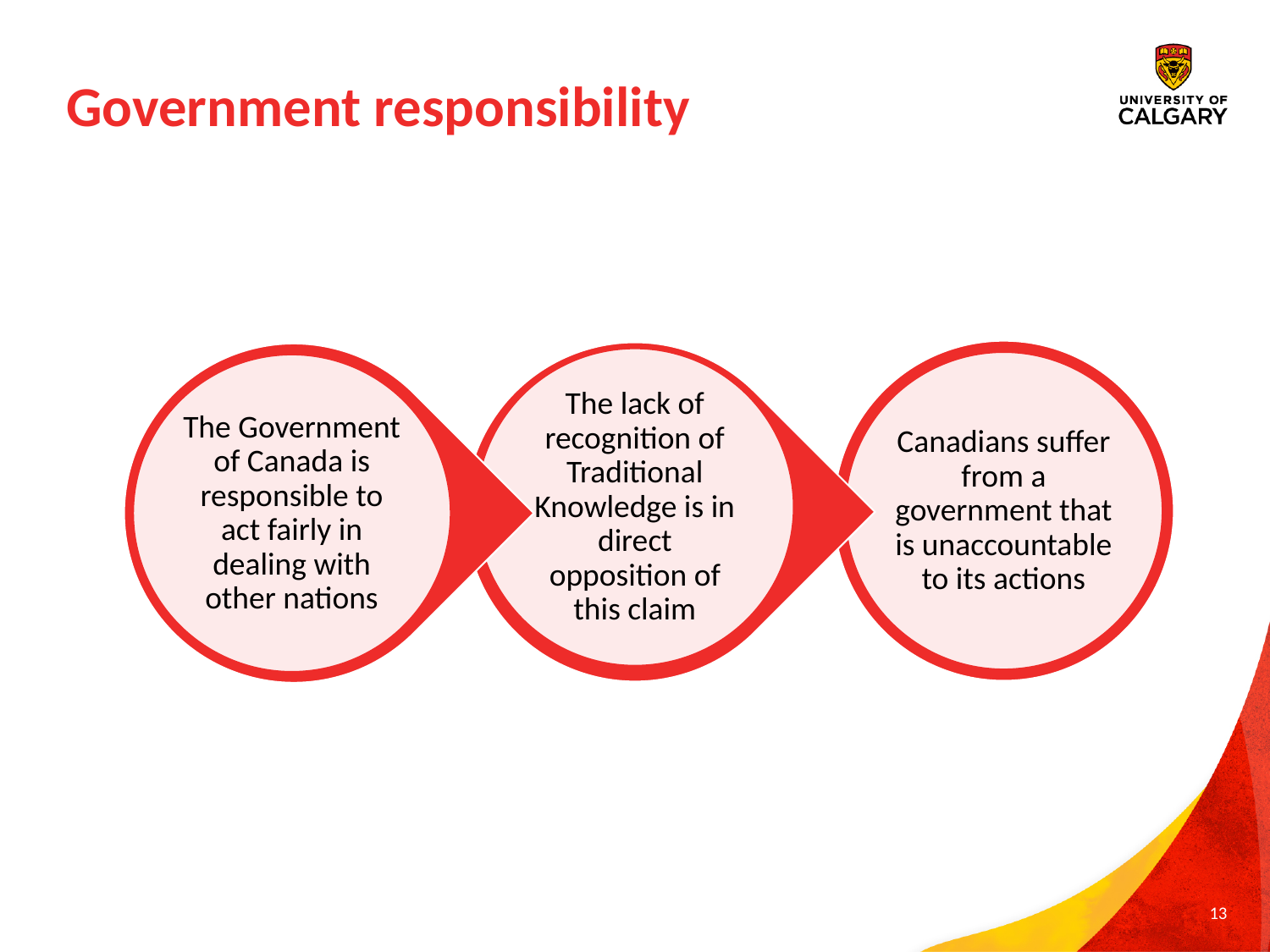

# Government responsibility
Canadians suffer from a government that is unaccountable to its actions
The lack of recognition of Traditional Knowledge is in direct opposition of this claim
The Government of Canada is responsible to act fairly in dealing with other nations
13